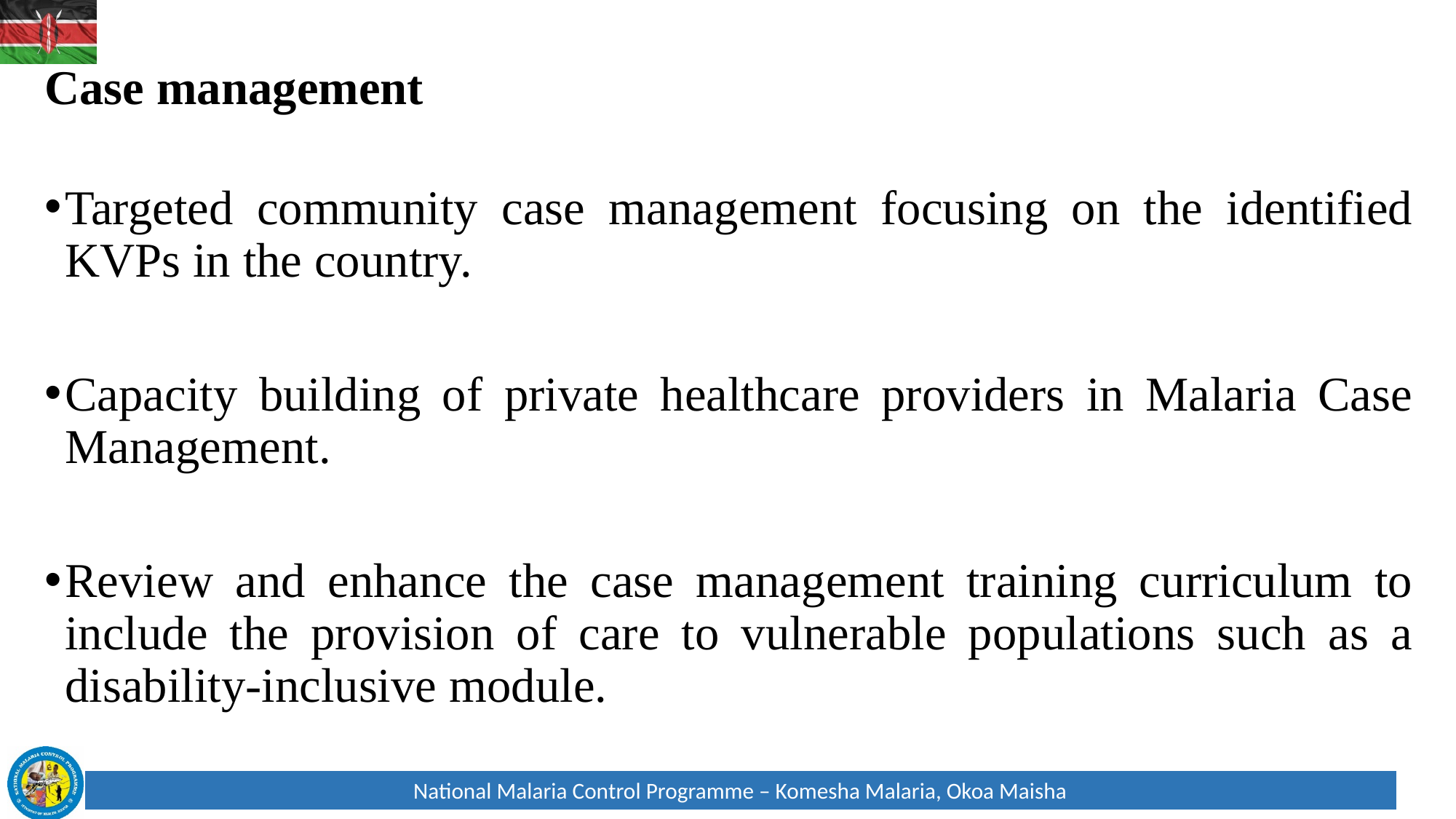

Case management

Targeted community case management focusing on the identified KVPs in the country.

Capacity building of private healthcare providers in Malaria Case Management.

Review and enhance the case management training curriculum to include the provision of care to vulnerable populations such as a disability-inclusive module.